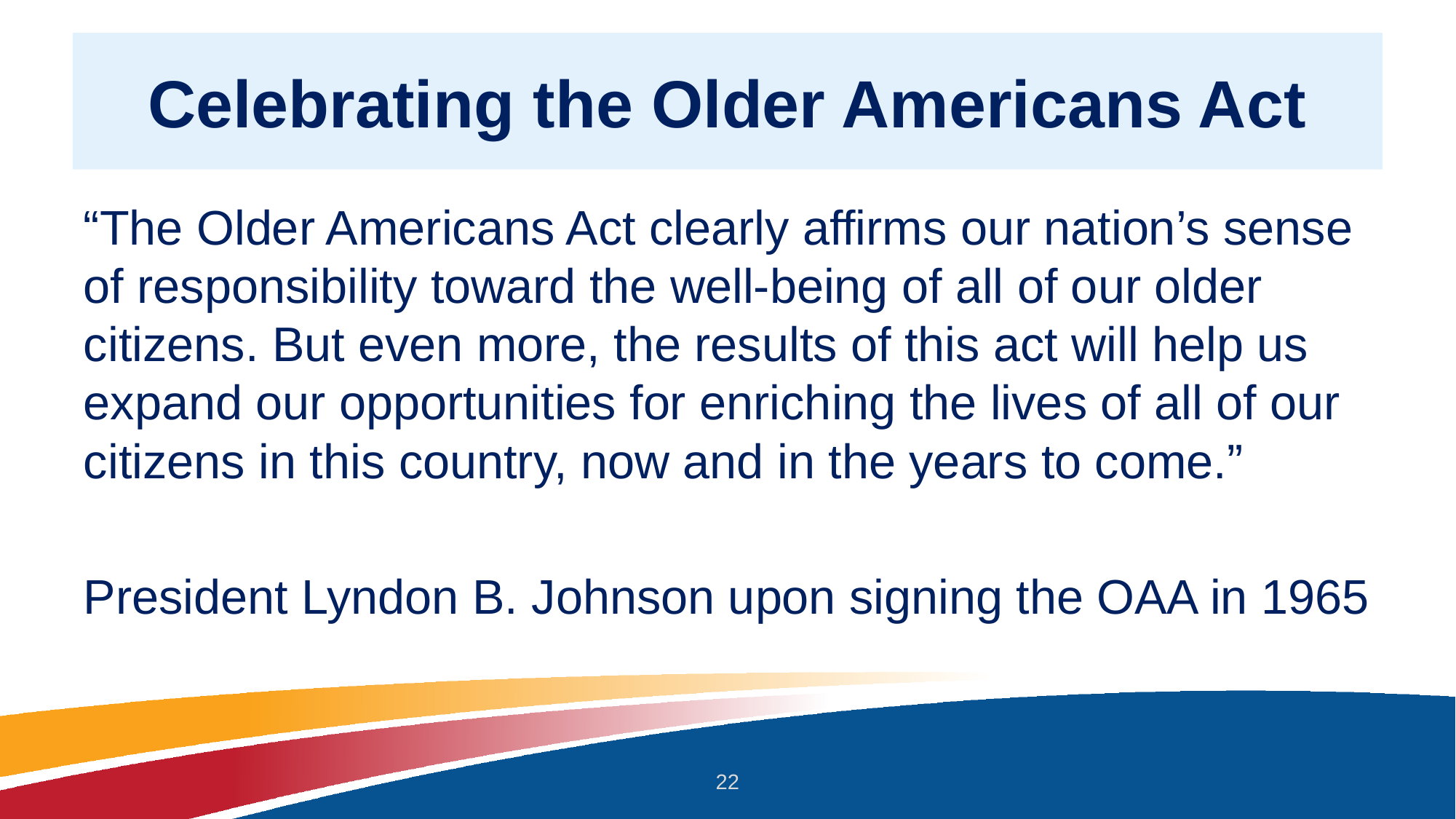

# Celebrating the Older Americans Act
“The Older Americans Act clearly affirms our nation’s sense of responsibility toward the well-being of all of our older citizens. But even more, the results of this act will help us expand our opportunities for enriching the lives of all of our citizens in this country, now and in the years to come.”

President Lyndon B. Johnson upon signing the OAA in 1965

22